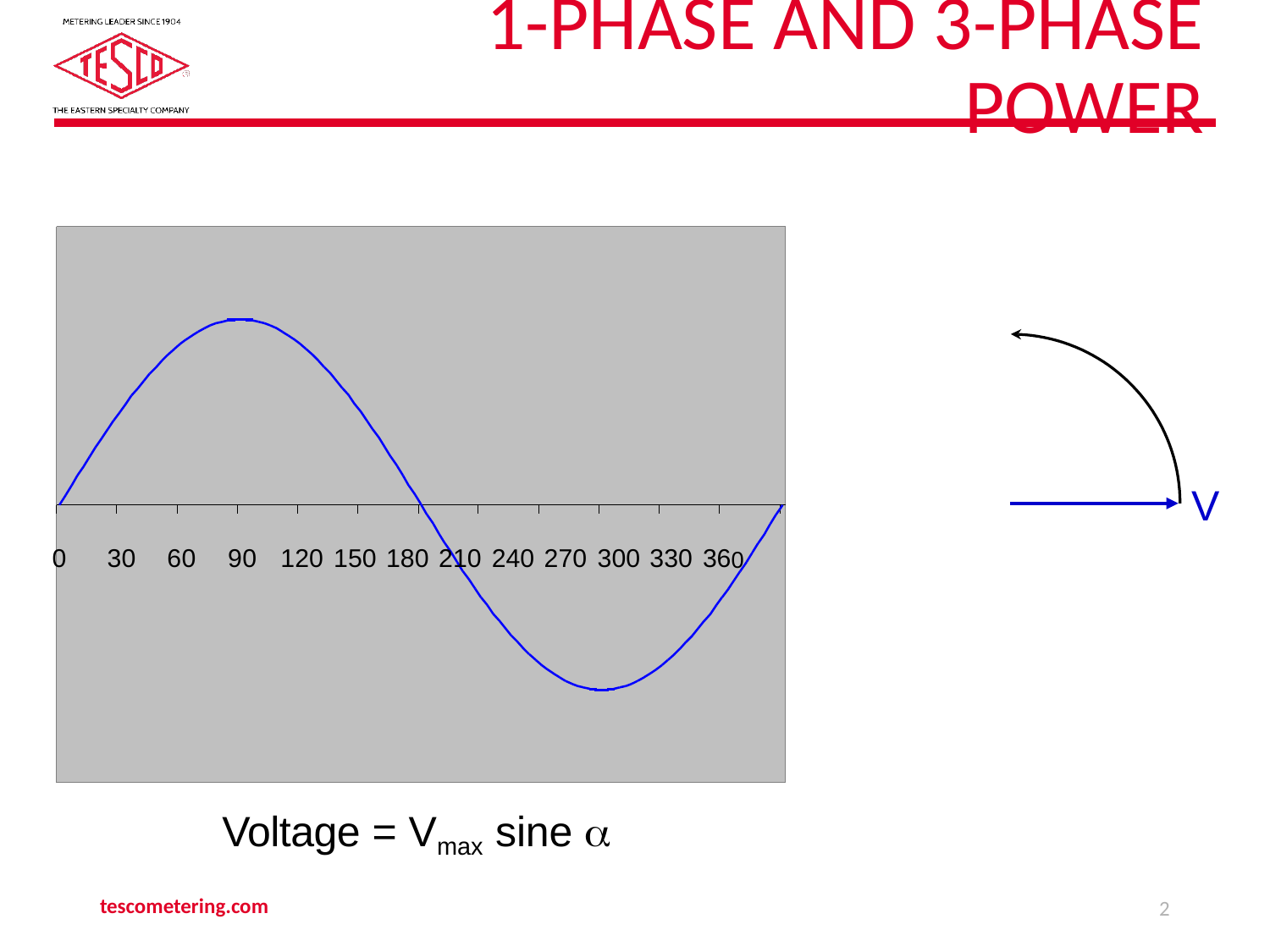

# 1-Phase and 3-Phase Power

V
0	30	60	90	120 150 180 210 240 270 300 330 360
Voltage = Vmax sine α
tescometering.com
2